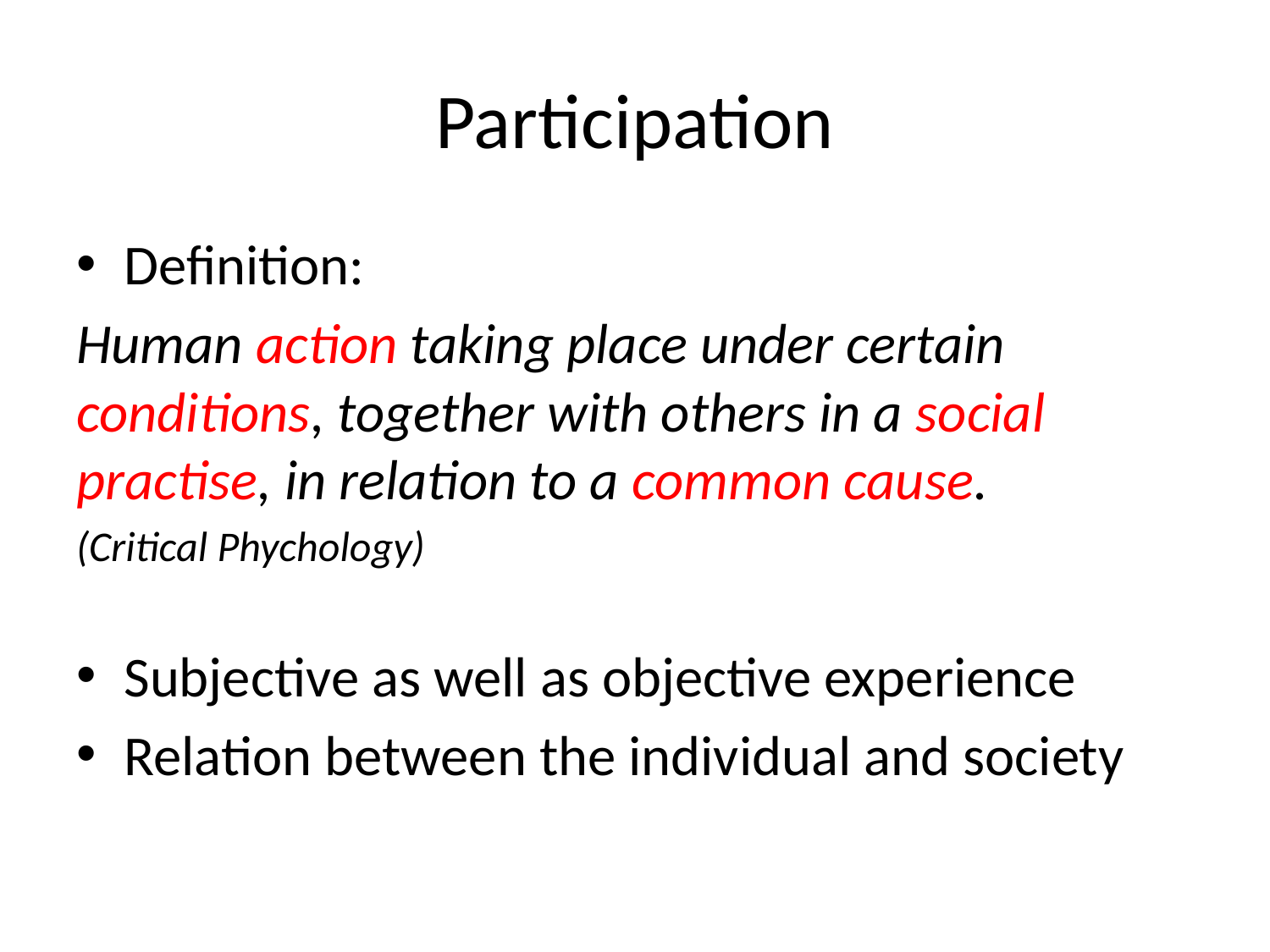

# Participation
Definition:
Human action taking place under certain conditions, together with others in a social practise, in relation to a common cause.
(Critical Phychology)

Subjective as well as objective experience
Relation between the individual and society